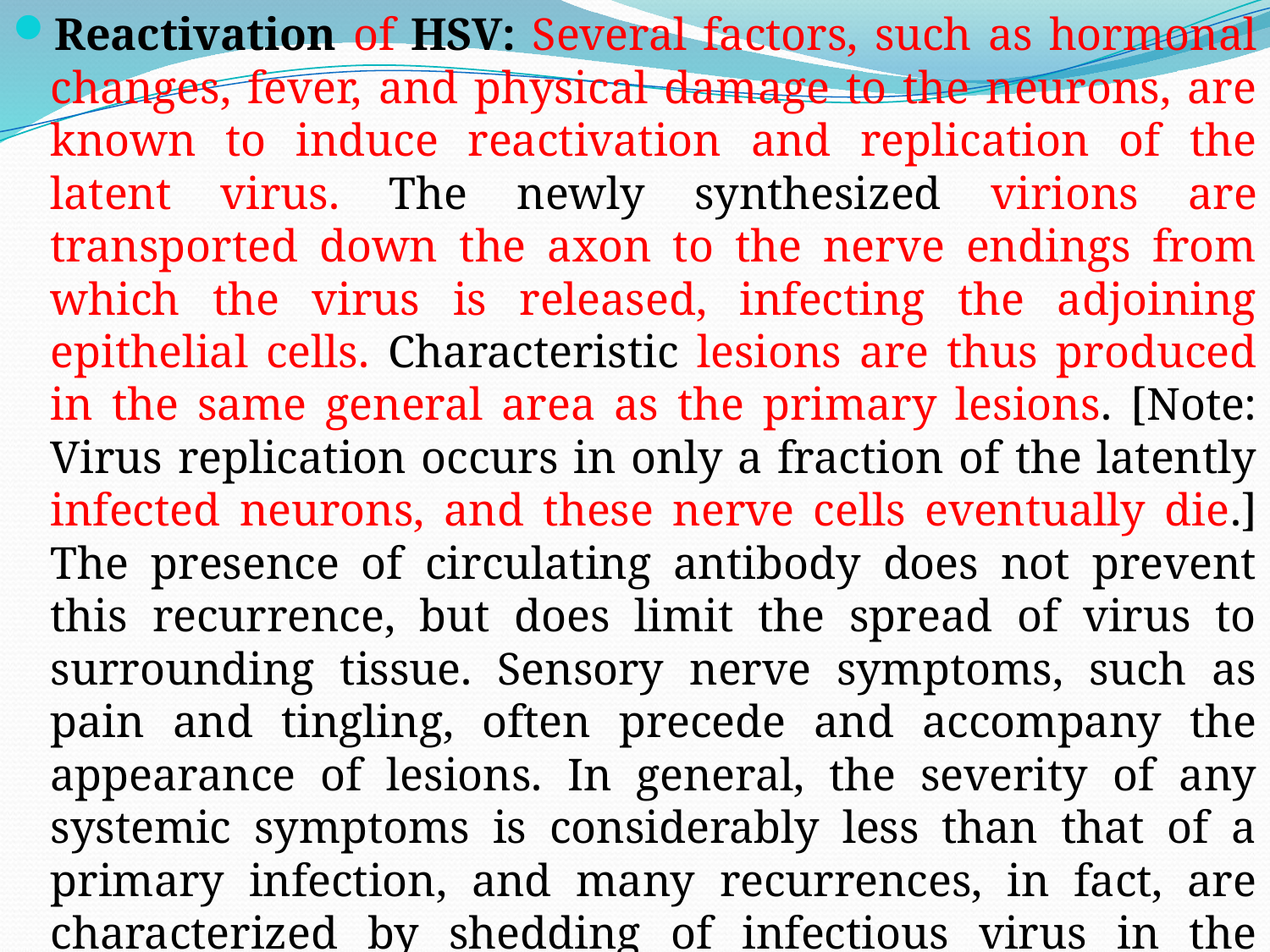

Reactivation of HSV: Several factors, such as hormonal changes, fever, and physical damage to the neurons, are known to induce reactivation and replication of the latent virus. The newly synthesized virions are transported down the axon to the nerve endings from which the virus is released, infecting the adjoining epithelial cells. Characteristic lesions are thus produced in the same general area as the primary lesions. [Note: Virus replication occurs in only a fraction of the latently infected neurons, and these nerve cells eventually die.] The presence of circulating antibody does not prevent this recurrence, but does limit the spread of virus to surrounding tissue. Sensory nerve symptoms, such as pain and tingling, often precede and accompany the appearance of lesions. In general, the severity of any systemic symptoms is considerably less than that of a primary infection, and many recurrences, in fact, are characterized by shedding of infectious virus in the absence of visible lesions.